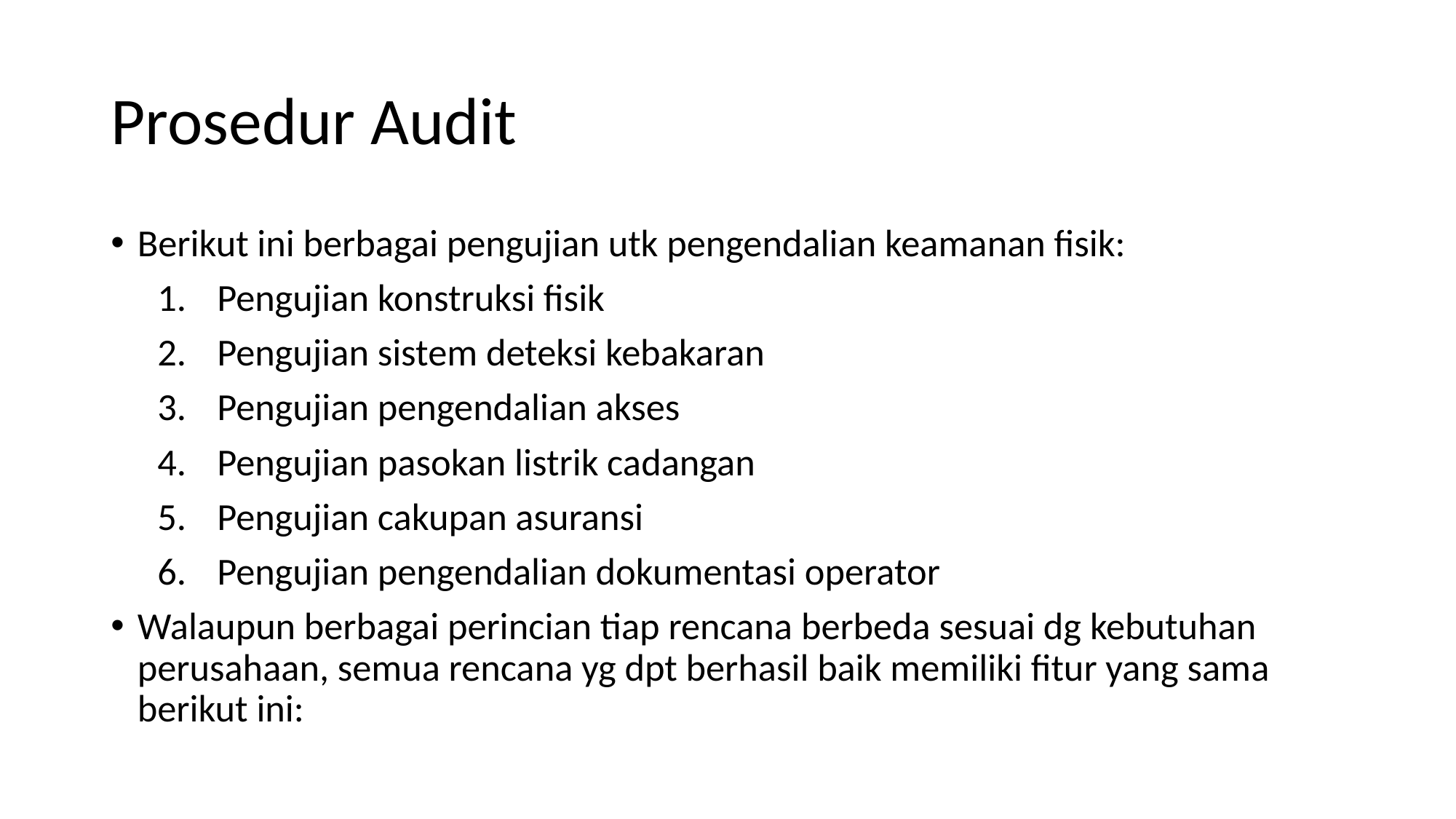

# Prosedur Audit
Berikut ini berbagai pengujian utk pengendalian keamanan fisik:
Pengujian konstruksi fisik
Pengujian sistem deteksi kebakaran
Pengujian pengendalian akses
Pengujian pasokan listrik cadangan
Pengujian cakupan asuransi
Pengujian pengendalian dokumentasi operator
Walaupun berbagai perincian tiap rencana berbeda sesuai dg kebutuhan perusahaan, semua rencana yg dpt berhasil baik memiliki fitur yang sama berikut ini: